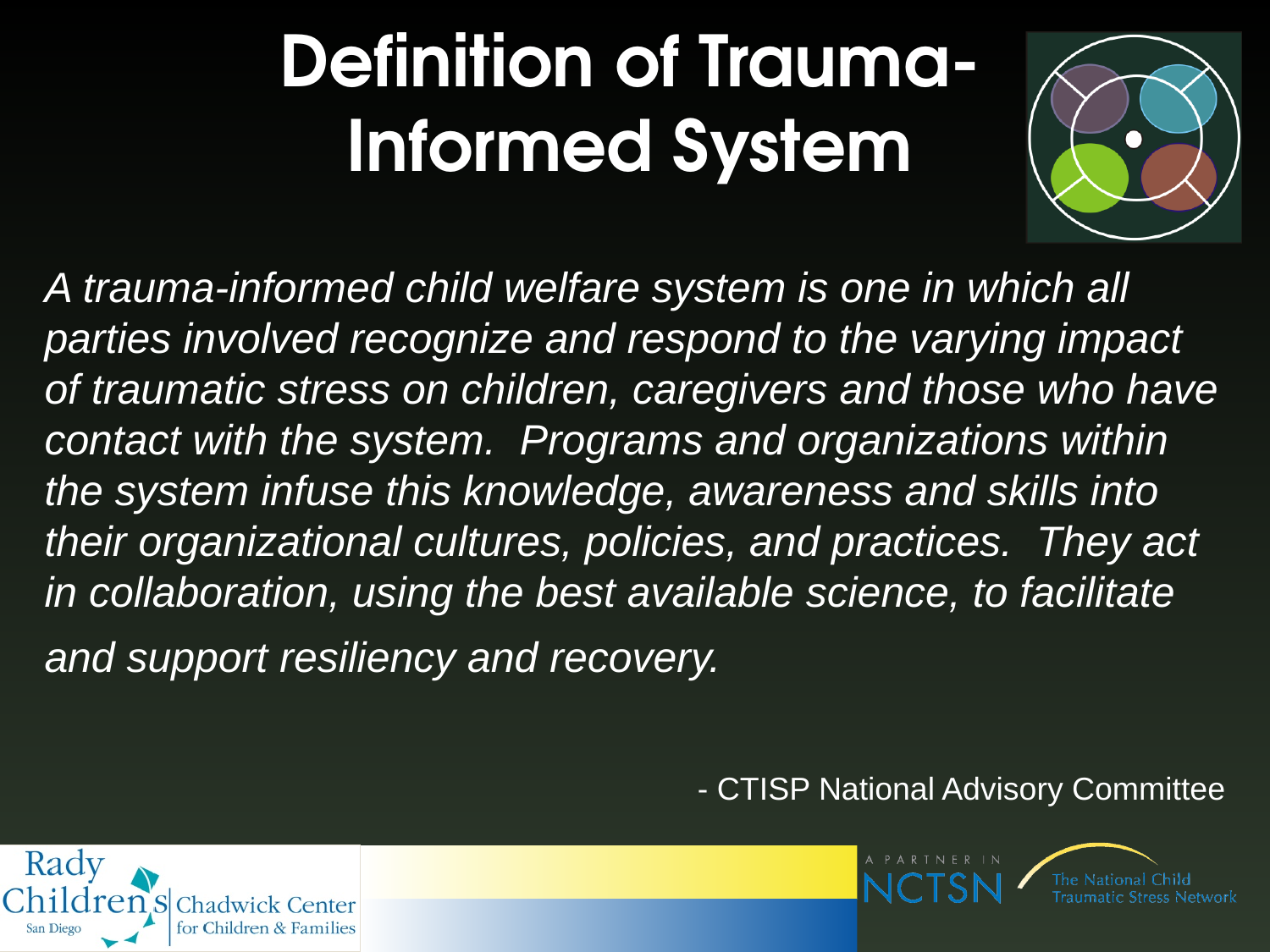

# Definition of Trauma- Informed System
A trauma-informed child welfare system is one in which all parties involved recognize and respond to the varying impact of traumatic stress on children, caregivers and those who have contact with the system.  Programs and organizations within the system infuse this knowledge, awareness and skills into their organizational cultures, policies, and practices.  They act in collaboration, using the best available science, to facilitate and support resiliency and recovery.

- CTISP National Advisory Committee